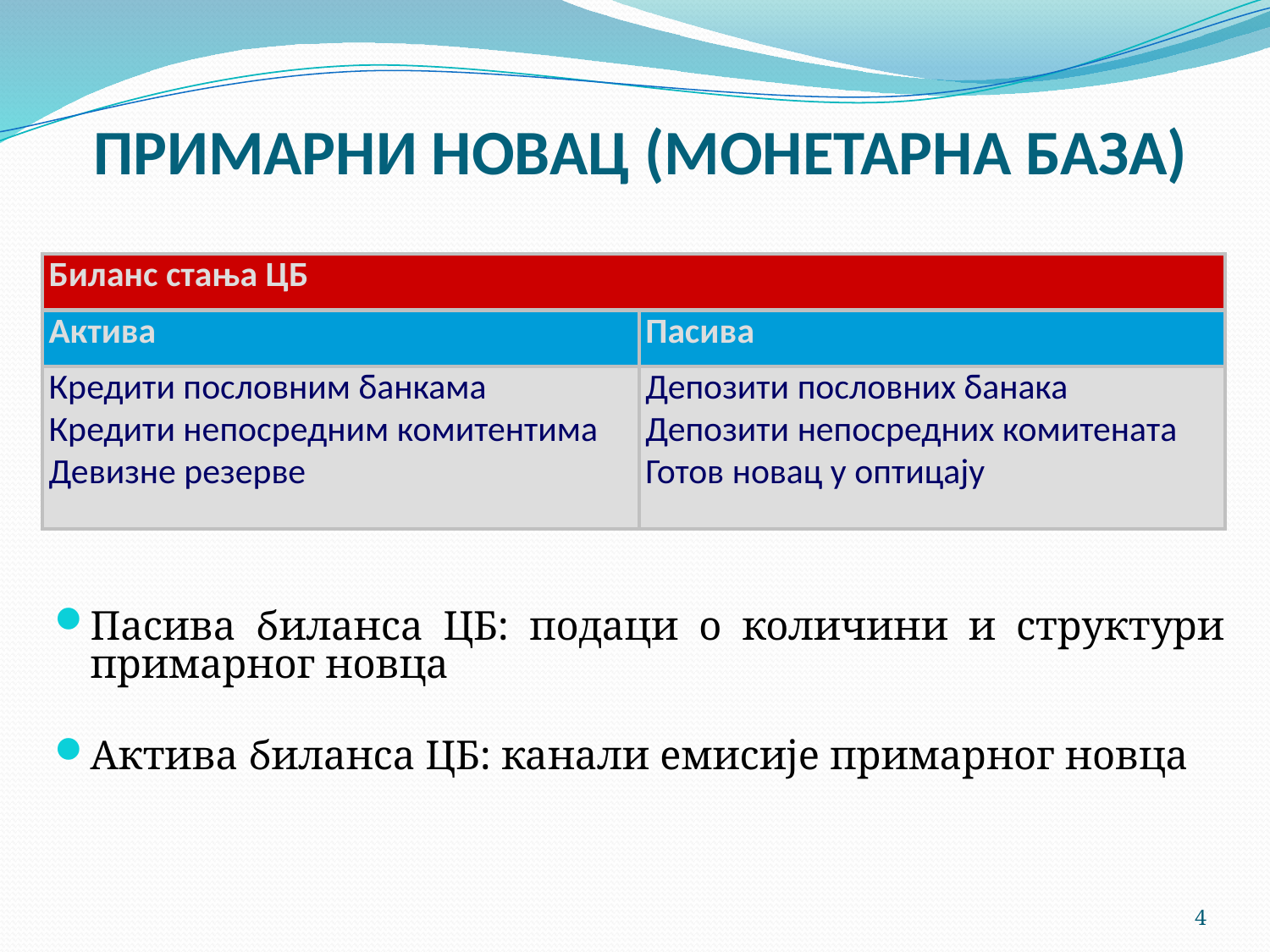

# ПРИМАРНИ НОВАЦ (МОНЕТАРНА БАЗА)
| Биланс стања ЦБ |  |
| --- | --- |
| Актива | Пасива |
| Кредити пословним банкама Кредити непосредним комитентима Девизне резерве | Депозити пословних банака Депозити непосредних комитената Готов новац у оптицају |
Пaсива биланса ЦБ: подаци о количини и структури примарног новца

Актива биланса ЦБ: канали емисије примарног новца

4